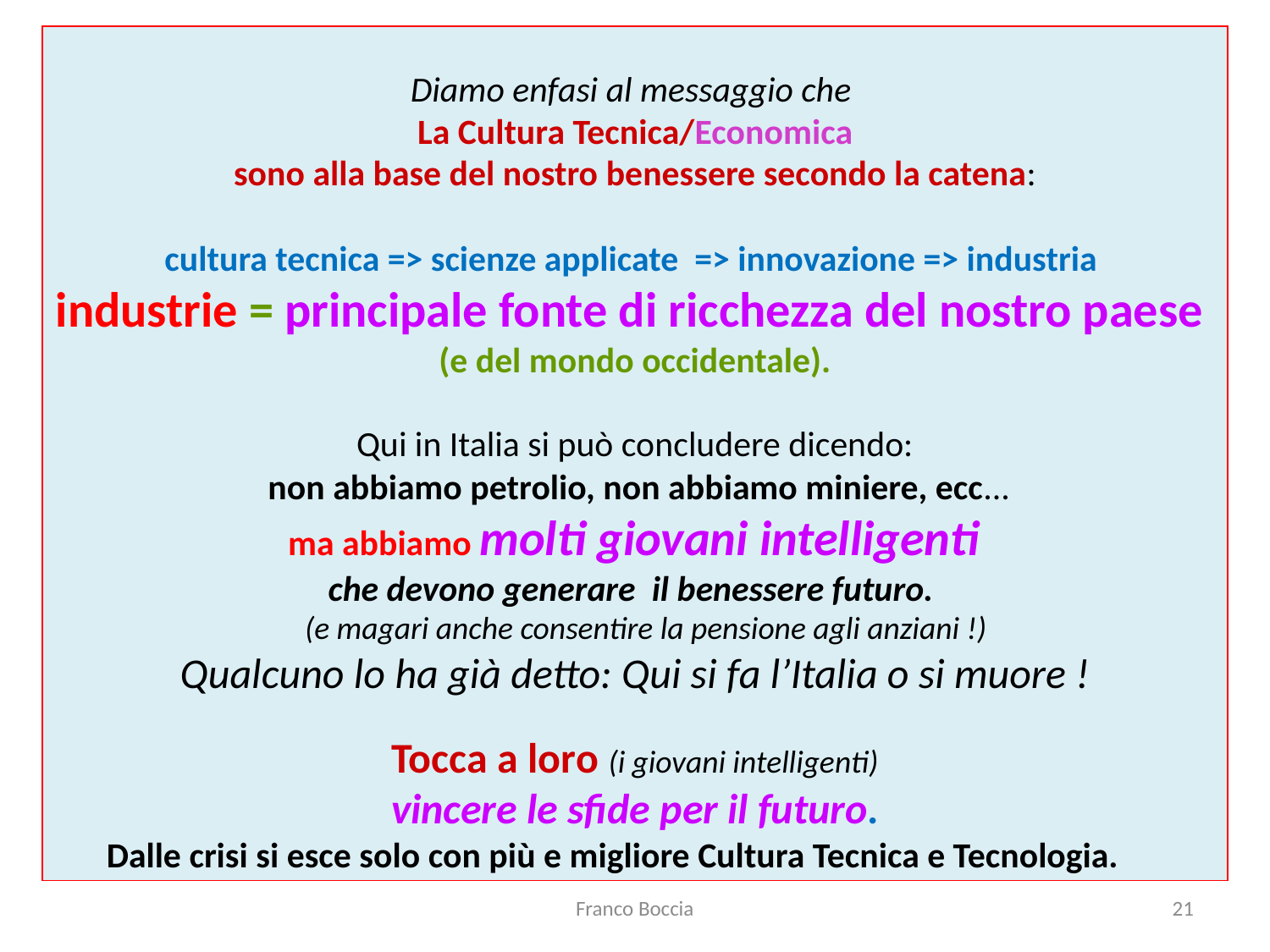

Diamo enfasi al messaggio che
La Cultura Tecnica/Economica
sono alla base del nostro benessere secondo la catena:

cultura tecnica => scienze applicate  => innovazione => industria
industrie = principale fonte di ricchezza del nostro paese
(e del mondo occidentale).

Qui in Italia si può concludere dicendo:
 non abbiamo petrolio, non abbiamo miniere, ecc...
 ma abbiamo molti giovani intelligenti
che devono generare  il benessere futuro.
   (e magari anche consentire la pensione agli anziani !)
Qualcuno lo ha già detto: Qui si fa l’Italia o si muore !

Tocca a loro (i giovani intelligenti)
vincere le sfide per il futuro.
Dalle crisi si esce solo con più e migliore Cultura Tecnica e Tecnologia.
Franco Boccia
21